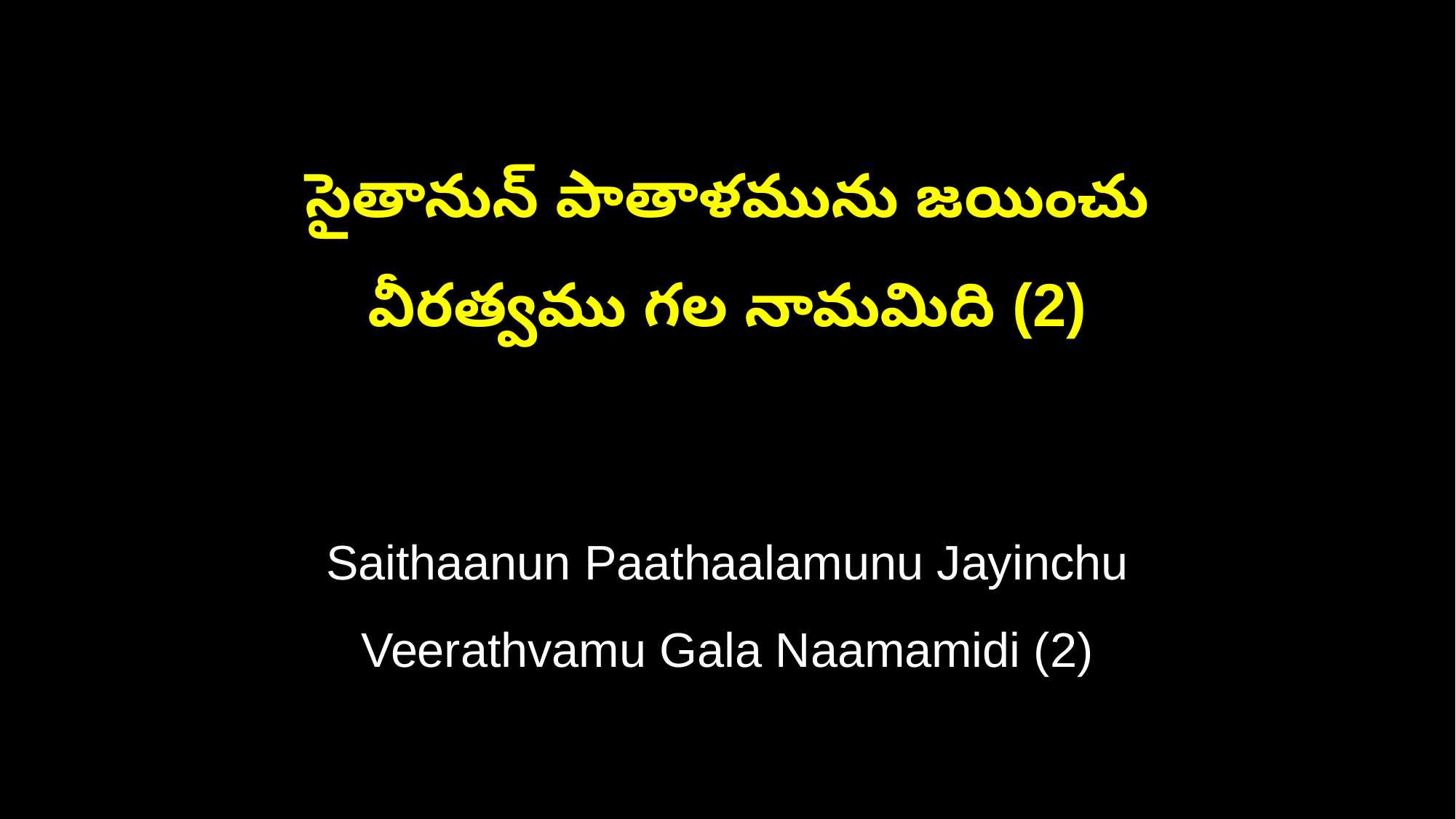

సైతానున్‌ పాతాళమును జయించు
వీరత్వము గల నామమిది (2)
Saithaanun Paathaalamunu Jayinchu
Veerathvamu Gala Naamamidi (2)